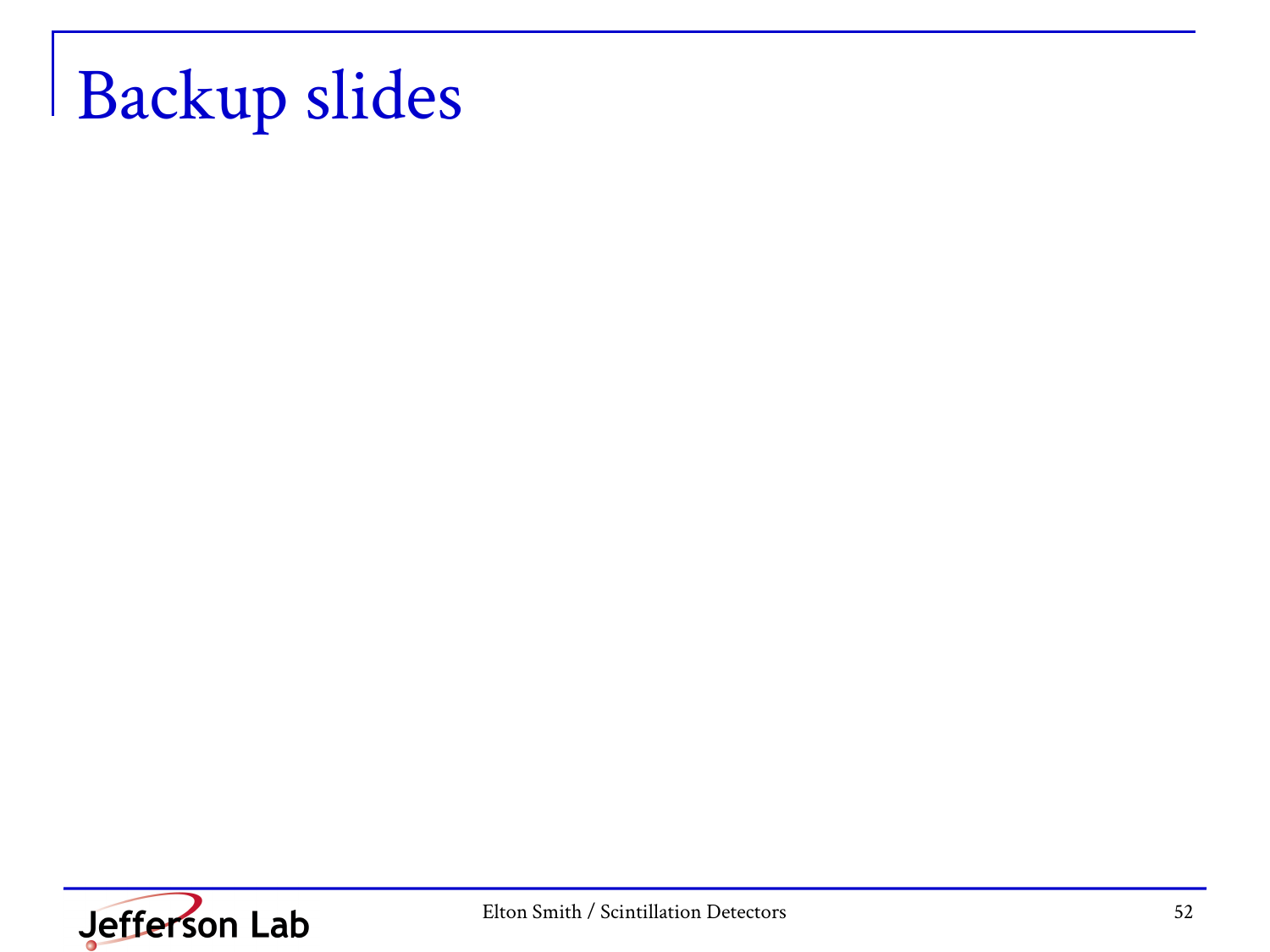

# Backup slides
Elton Smith / Scintillation Detectors